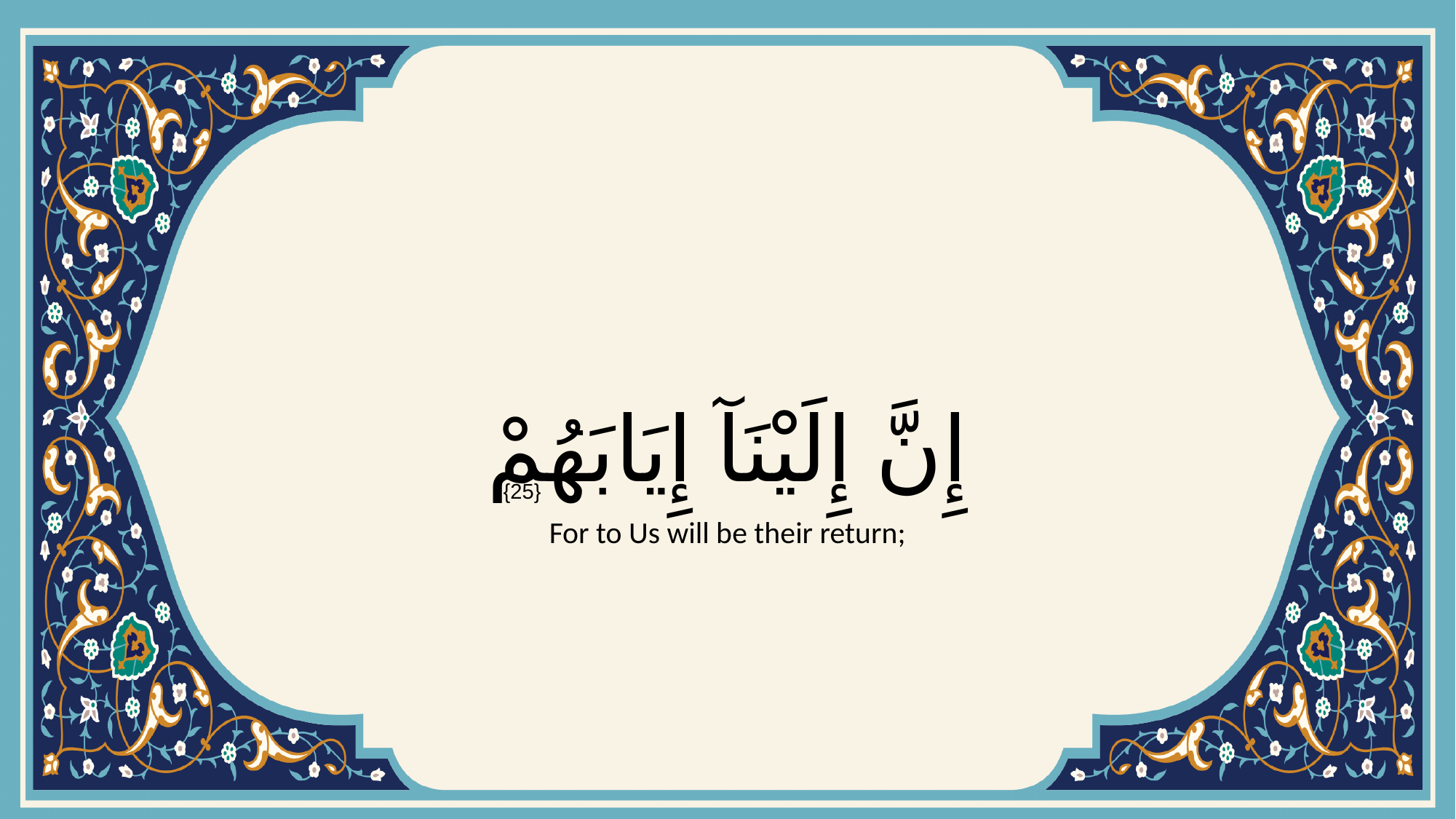

# إِنَّ إِلَيْنَآ إِيَابَهُمْ
{25}
For to Us will be their return;